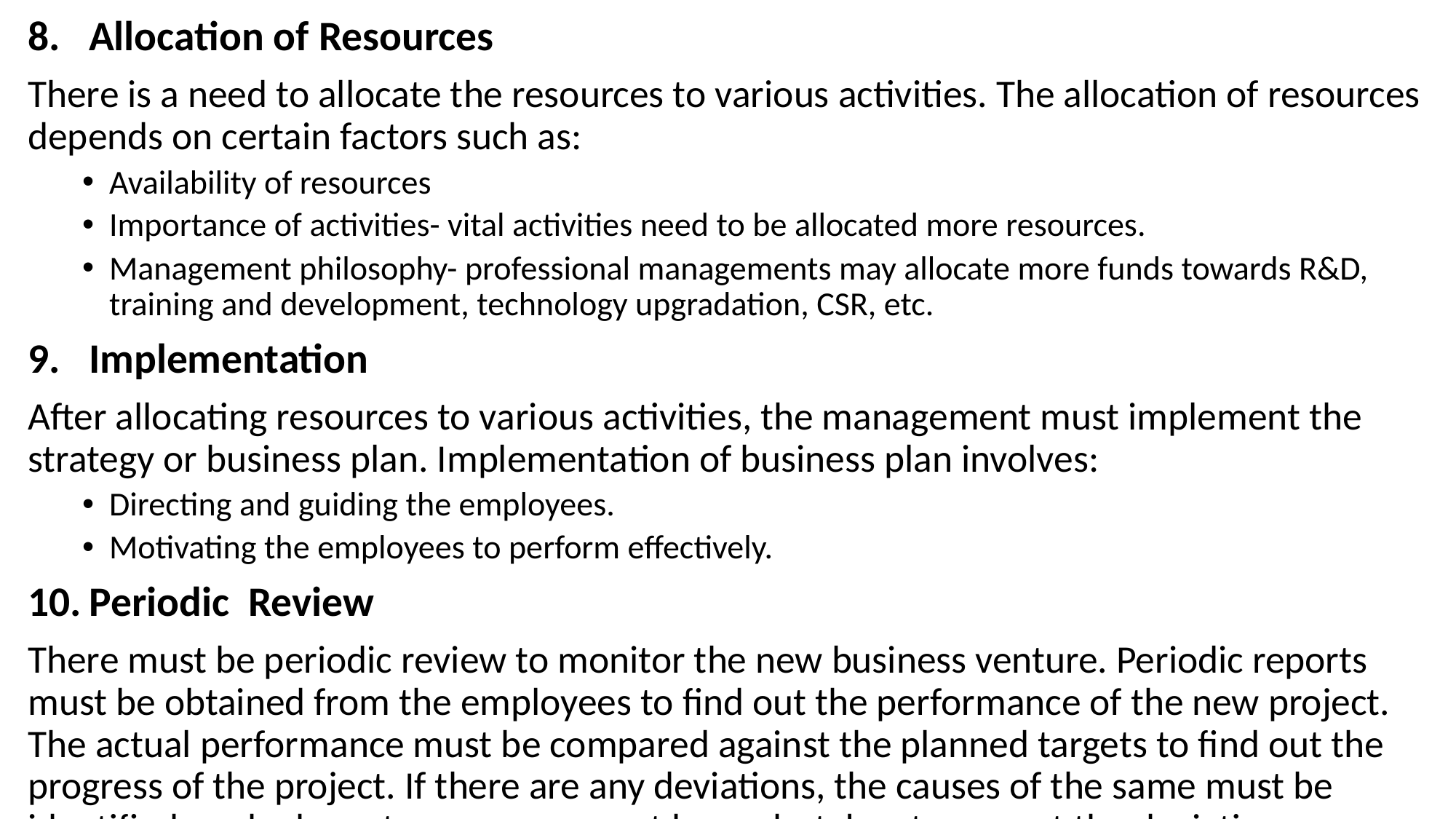

Allocation of Resources
There is a need to allocate the resources to various activities. The allocation of resources depends on certain factors such as:
Availability of resources
Importance of activities- vital activities need to be allocated more resources.
Management philosophy- professional managements may allocate more funds towards R&D, training and development, technology upgradation, CSR, etc.
Implementation
After allocating resources to various activities, the management must implement the strategy or business plan. Implementation of business plan involves:
Directing and guiding the employees.
Motivating the employees to perform effectively.
Periodic  Review
There must be periodic review to monitor the new business venture. Periodic reports must be obtained from the employees to find out the performance of the new project. The actual performance must be compared against the planned targets to find out the progress of the project. If there are any deviations, the causes of the same must be identified, and adequate measures must be undertaken to correct the deviations.